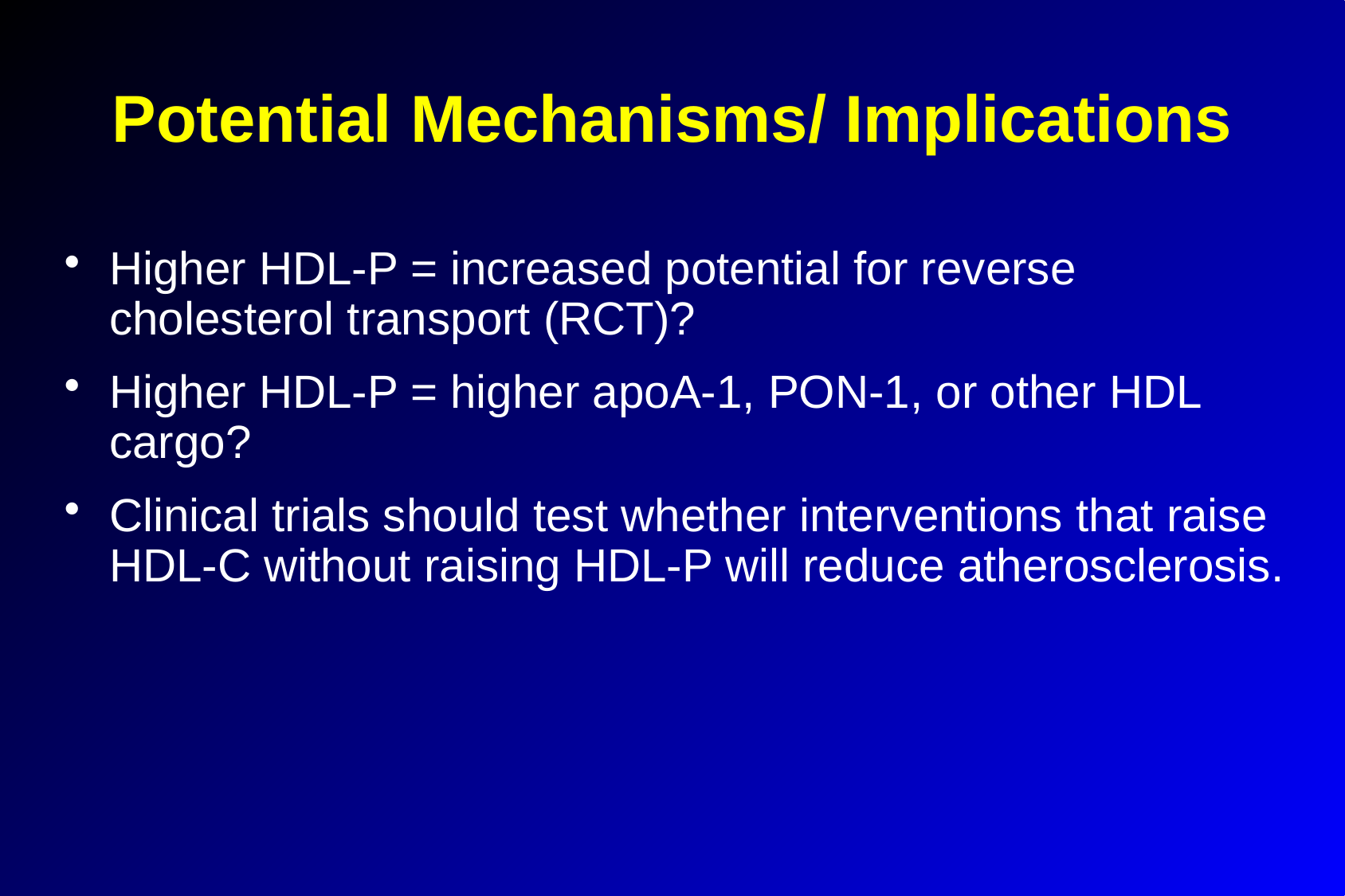

Potential Mechanisms/ Implications
Higher HDL-P = increased potential for reverse cholesterol transport (RCT)?
Higher HDL-P = higher apoA-1, PON-1, or other HDL cargo?
Clinical trials should test whether interventions that raise HDL-C without raising HDL-P will reduce atherosclerosis.